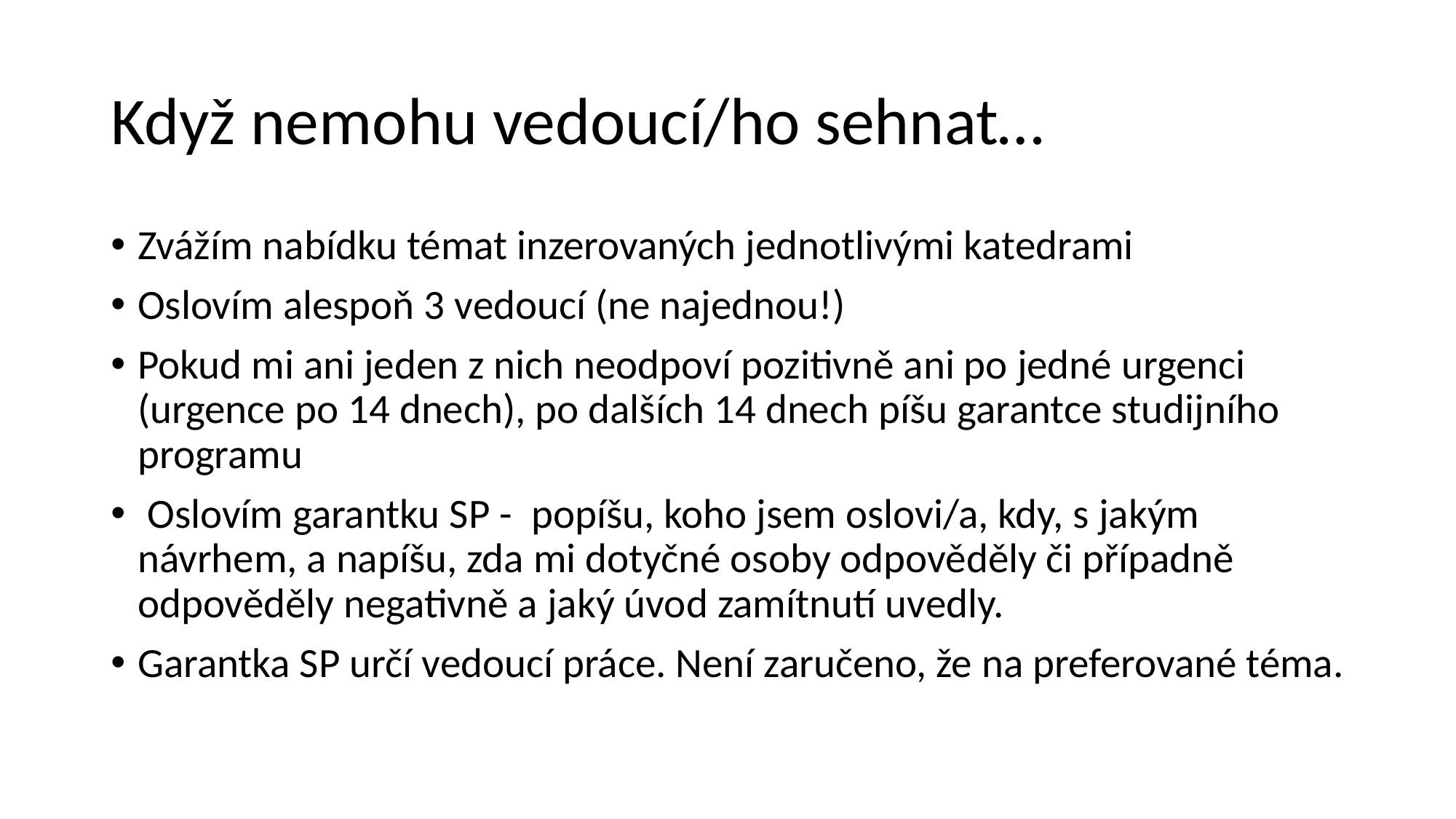

# Když nemohu vedoucí/ho sehnat…
Zvážím nabídku témat inzerovaných jednotlivými katedrami
Oslovím alespoň 3 vedoucí (ne najednou!)
Pokud mi ani jeden z nich neodpoví pozitivně ani po jedné urgenci (urgence po 14 dnech), po dalších 14 dnech píšu garantce studijního programu
 Oslovím garantku SP -  popíšu, koho jsem oslovi/a, kdy, s jakým návrhem, a napíšu, zda mi dotyčné osoby odpověděly či případně odpověděly negativně a jaký úvod zamítnutí uvedly.
Garantka SP určí vedoucí práce. Není zaručeno, že na preferované téma.